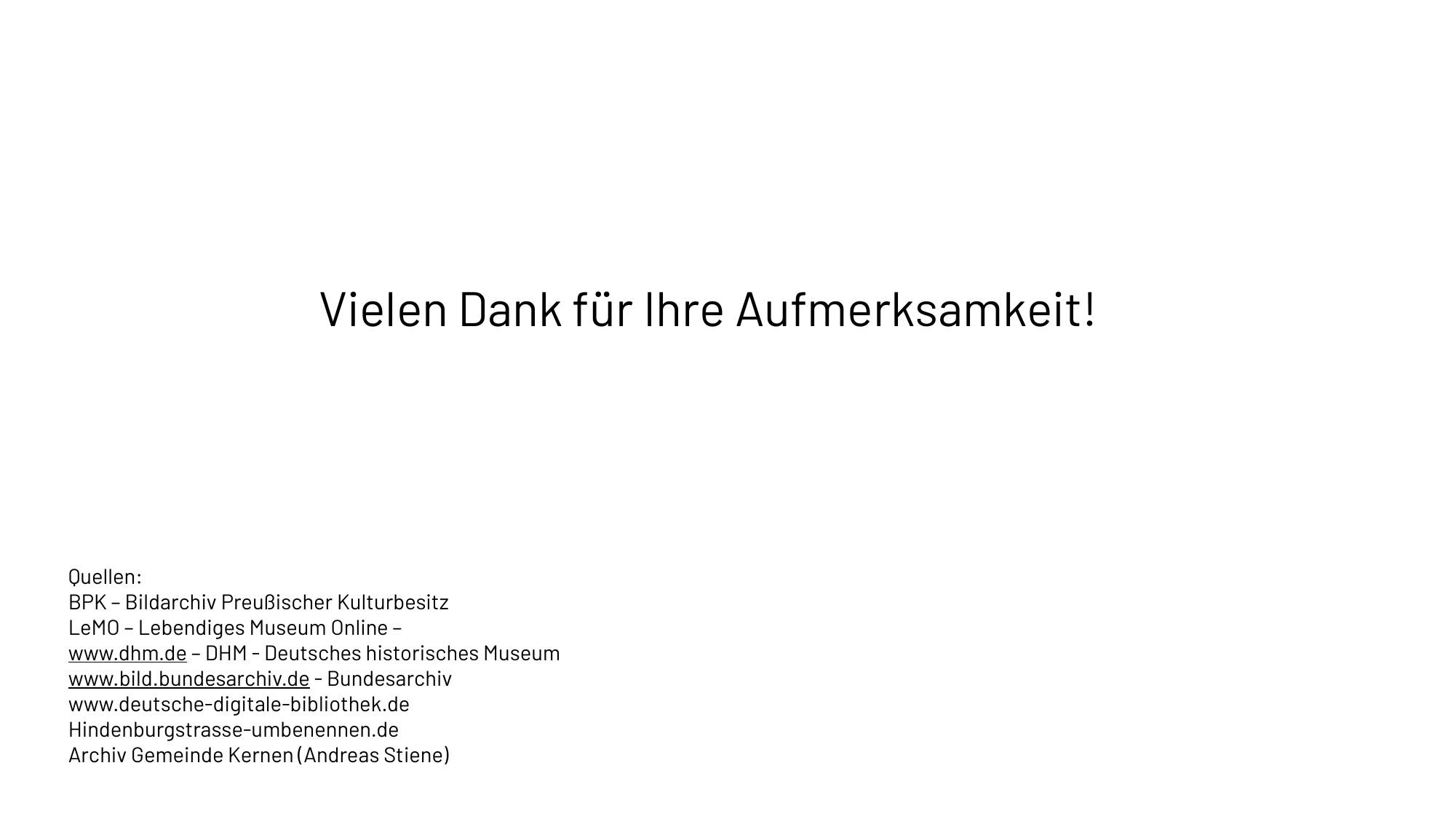

Vielen Dank für Ihre Aufmerksamkeit!

Quellen:
BPK – Bildarchiv Preußischer Kulturbesitz
LeMO – Lebendiges Museum Online –
www.dhm.de – DHM - Deutsches historisches Museum
www.bild.bundesarchiv.de - Bundesarchiv
www.deutsche-digitale-bibliothek.de
Hindenburgstrasse-umbenennen.de
Archiv Gemeinde Kernen (Andreas Stiene)